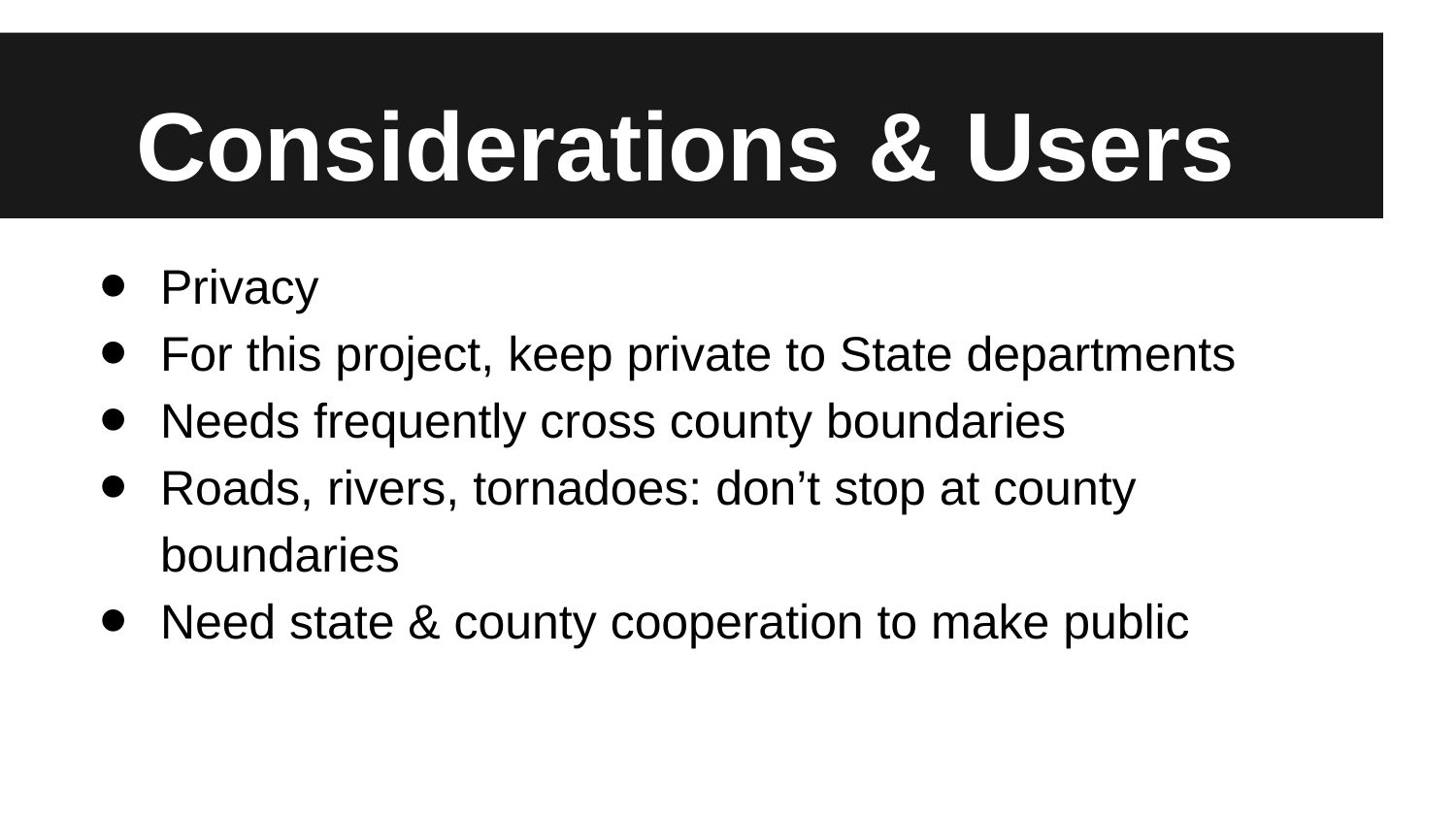

# Considerations & Users
Privacy
For this project, keep private to State departments
Needs frequently cross county boundaries
Roads, rivers, tornadoes: don’t stop at county boundaries
Need state & county cooperation to make public